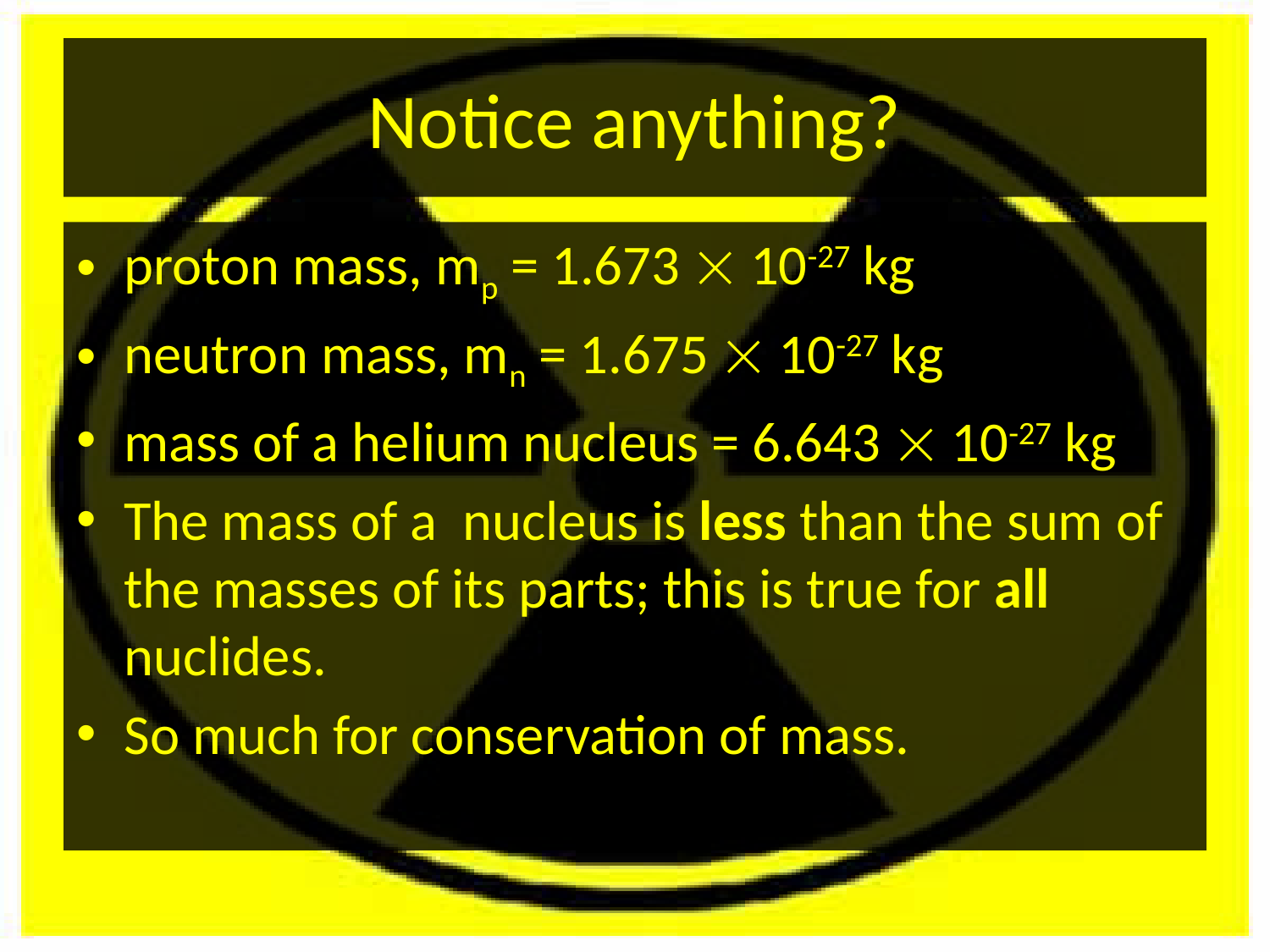

# Notice anything?
proton mass, mp = 1.673 × 10-27 kg
neutron mass, mn = 1.675 × 10-27 kg
mass of a helium nucleus = 6.643 × 10-27 kg
The mass of a  nucleus is less than the sum of the masses of its parts; this is true for all nuclides.
So much for conservation of mass.